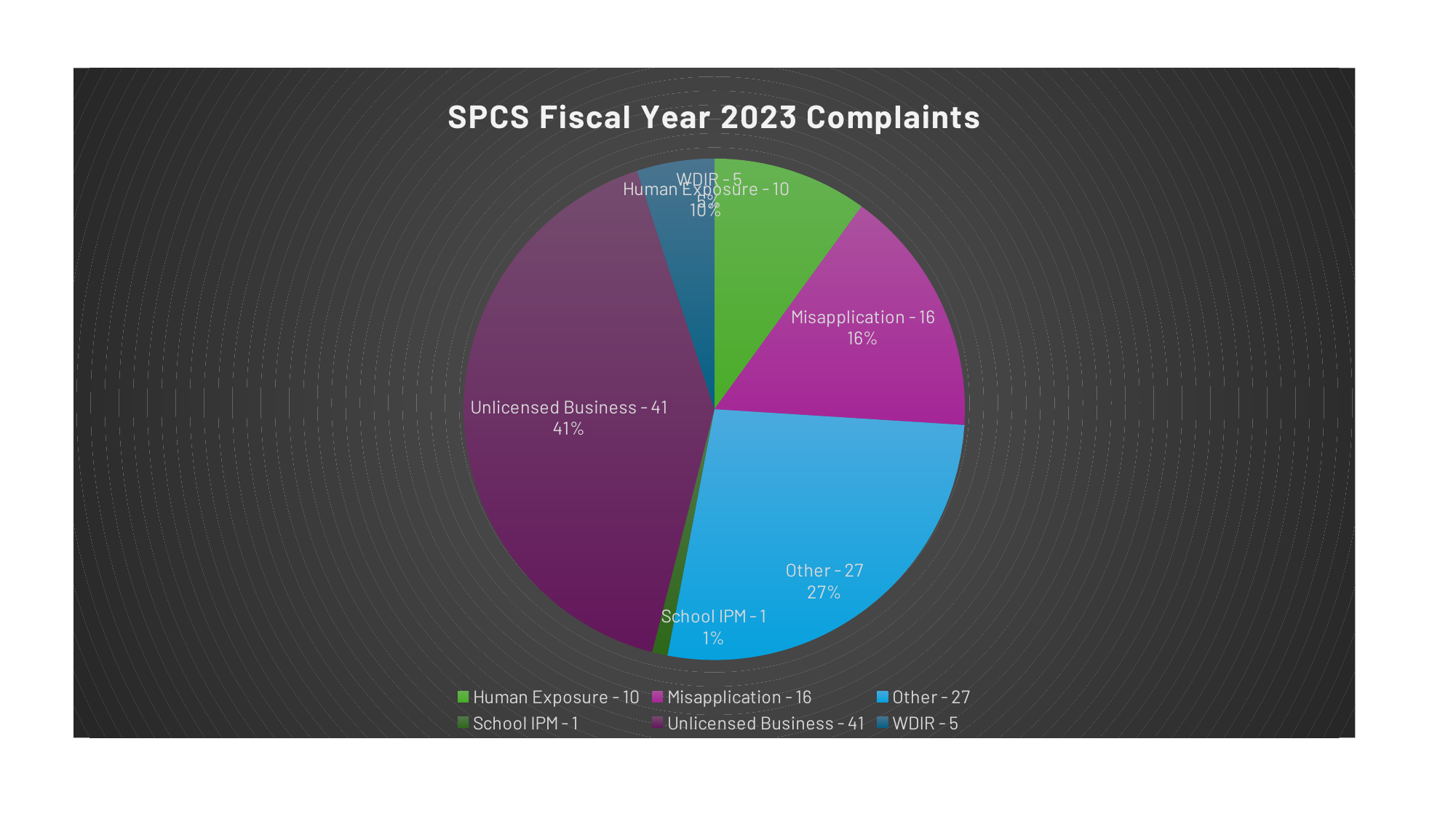

### Chart: SPCS Fiscal Year 2023 Complaints

| Category | Fiscal Year 2023 Complaints | Column1 |
|---|---|---|
| Human Exposure - 10 | 0.1 | None |
| Misapplication - 16 | 0.16 | None |
| Other - 27 | 0.27 | None |
| School IPM - 1 | 0.01 | None |
| Unlicensed Business - 41 | 0.41 | None |
| WDIR - 5 | 0.05 | None |